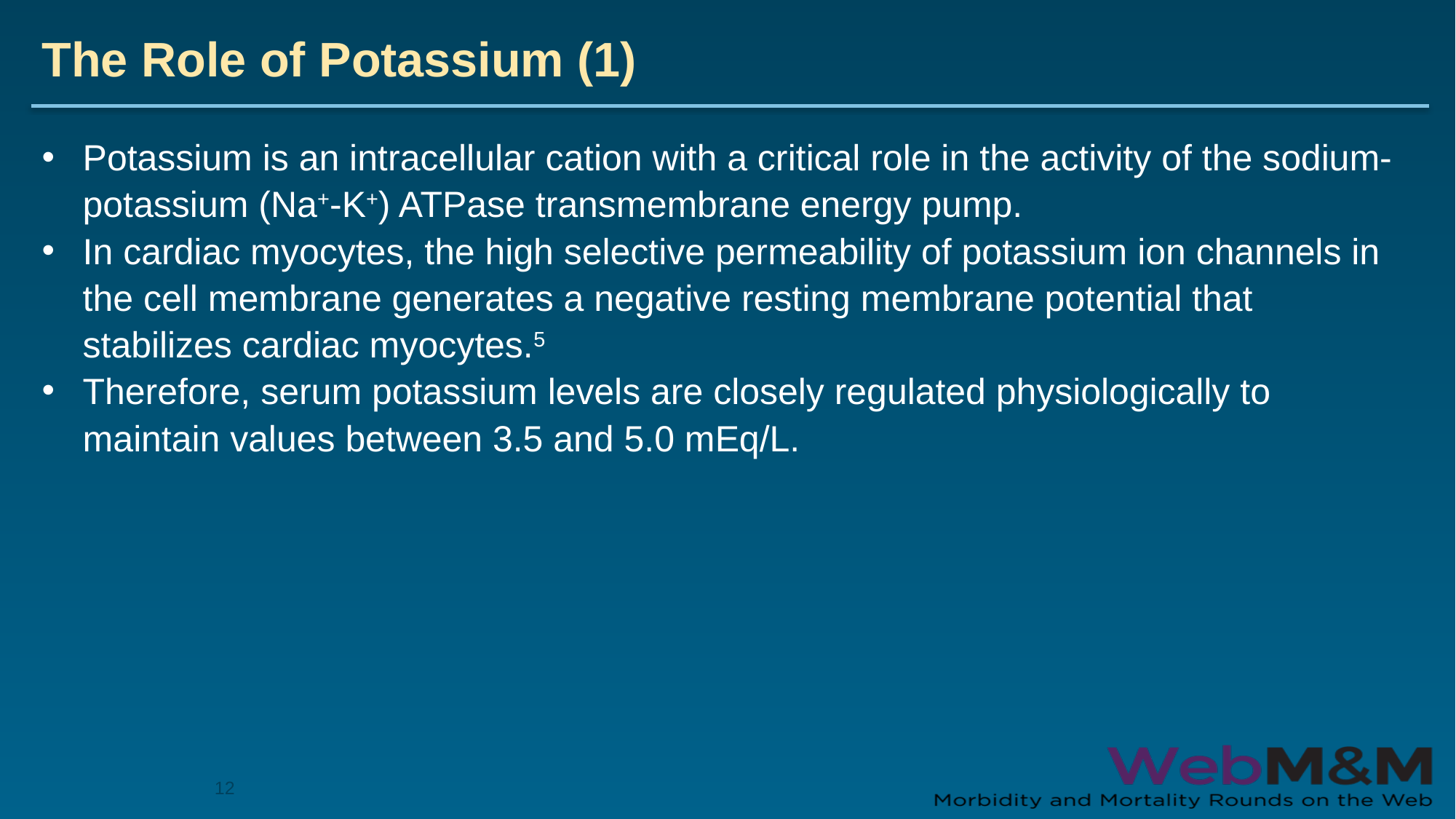

# The Role of Potassium (1)
Potassium is an intracellular cation with a critical role in the activity of the sodium-potassium (Na+-K+) ATPase transmembrane energy pump.
In cardiac myocytes, the high selective permeability of potassium ion channels in the cell membrane generates a negative resting membrane potential that stabilizes cardiac myocytes.5
Therefore, serum potassium levels are closely regulated physiologically to maintain values between 3.5 and 5.0 mEq/L.
12